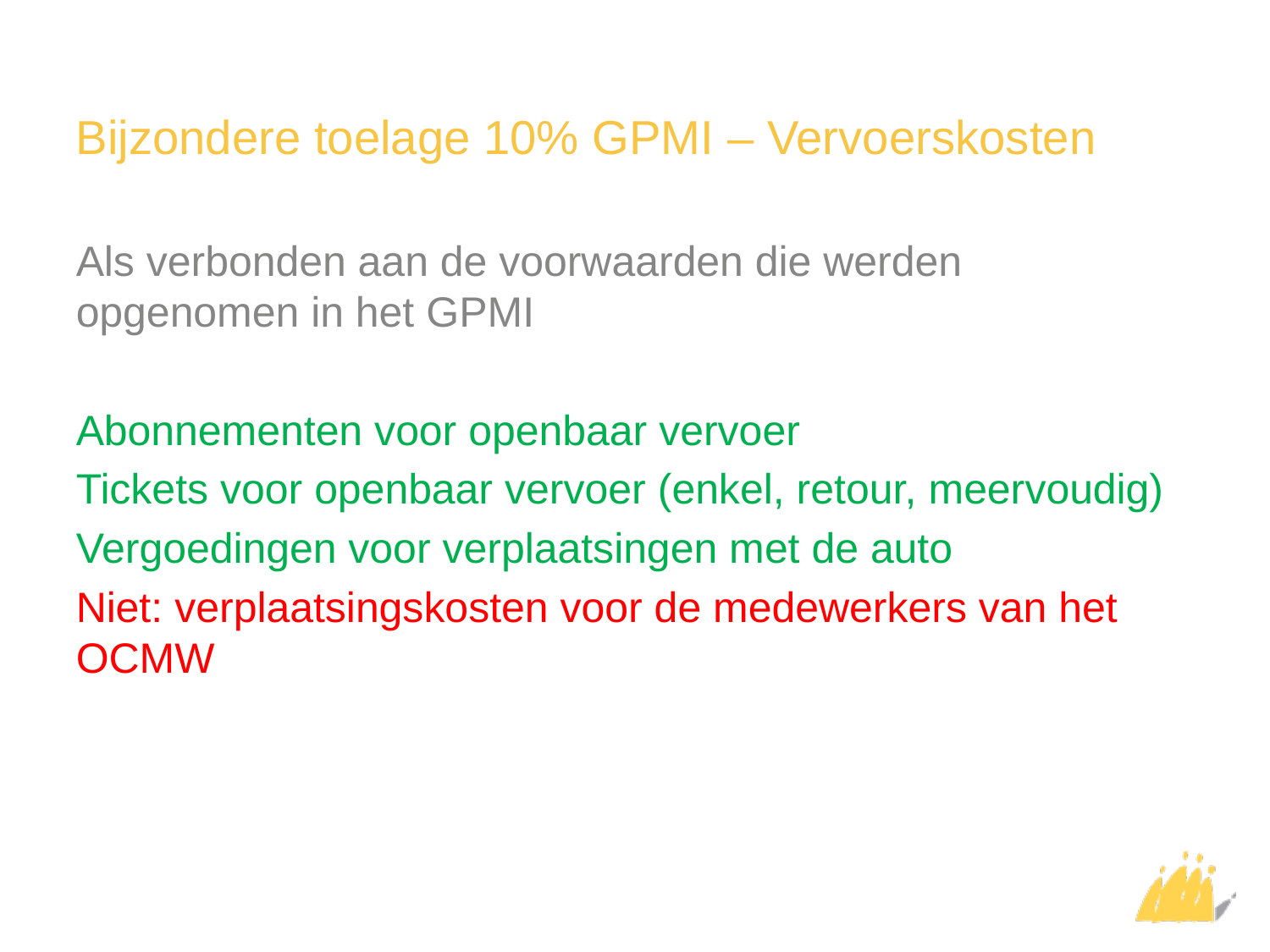

# Bijzondere toelage 10% GPMI – Vervoerskosten
Als verbonden aan de voorwaarden die werden opgenomen in het GPMI

Abonnementen voor openbaar vervoer
Tickets voor openbaar vervoer (enkel, retour, meervoudig)
Vergoedingen voor verplaatsingen met de auto
Niet: verplaatsingskosten voor de medewerkers van het OCMW